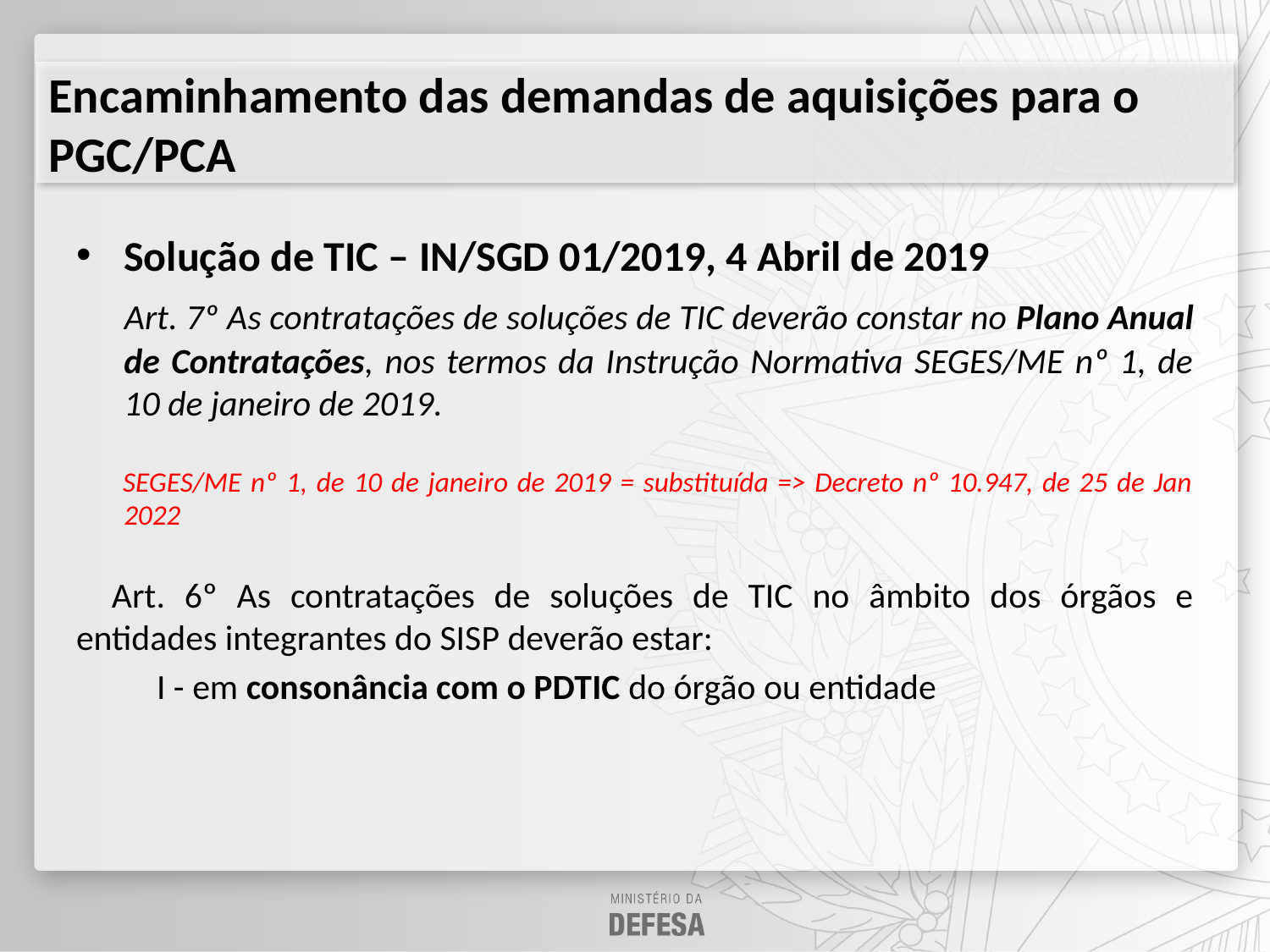

Encaminhamento das demandas de aquisições para o
PGC/PCA
Solução de TIC – IN/SGD 01/2019, 4 Abril de 2019
     Art. 7º As contratações de soluções de TIC deverão constar no Plano Anual de Contratações, nos termos da Instrução Normativa SEGES/ME nº 1, de 10 de janeiro de 2019.

      SEGES/ME nº 1, de 10 de janeiro de 2019 = substituída => Decreto nº 10.947, de 25 de Jan 2022

   Art. 6º As contratações de soluções de TIC no âmbito dos órgãos e entidades integrantes do SISP deverão estar:
          I - em consonância com o PDTIC do órgão ou entidade